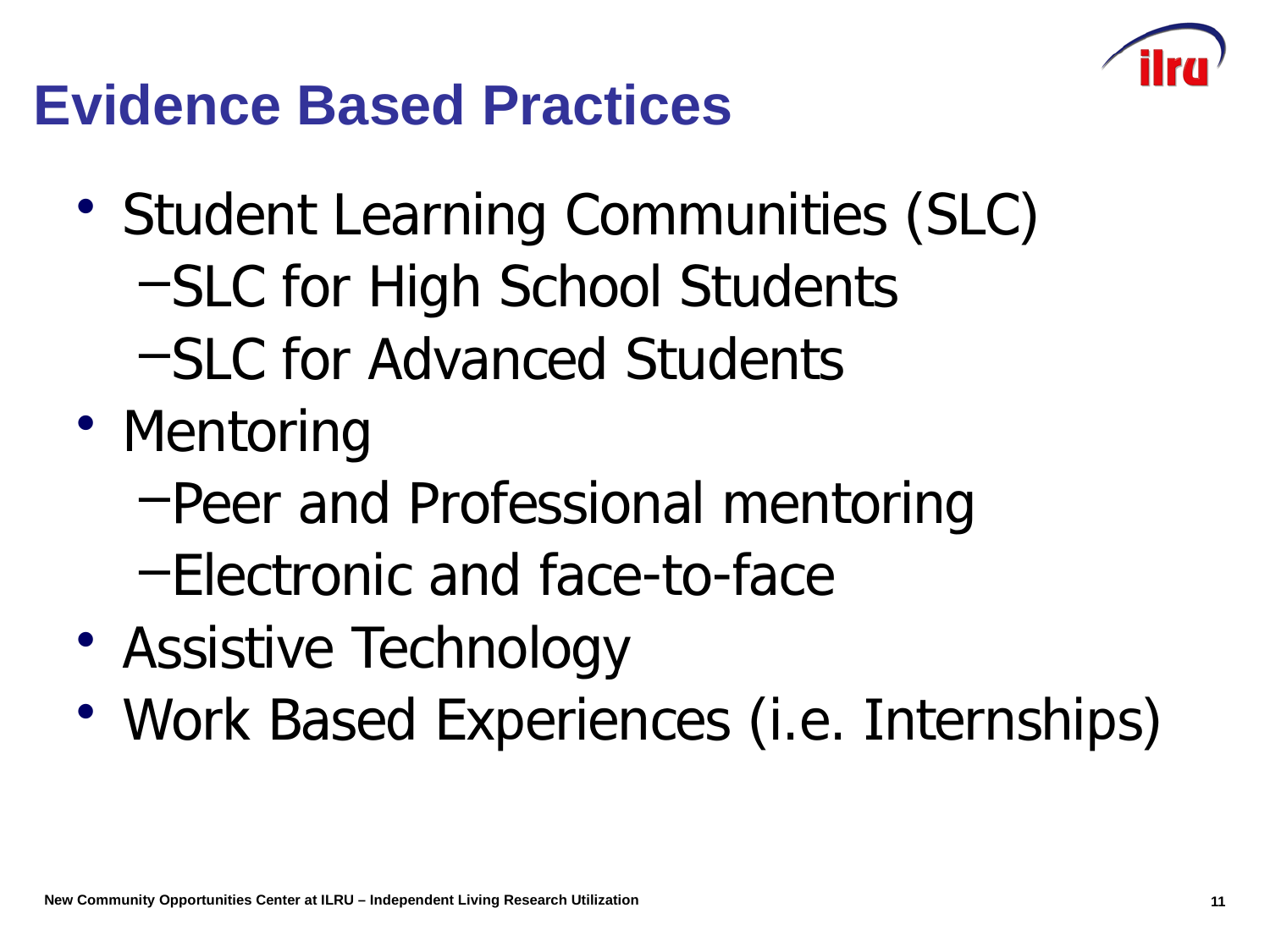

# Evidence Based Practices
Student Learning Communities (SLC)
SLC for High School Students
SLC for Advanced Students
Mentoring
Peer and Professional mentoring
Electronic and face-to-face
Assistive Technology
Work Based Experiences (i.e. Internships)
11